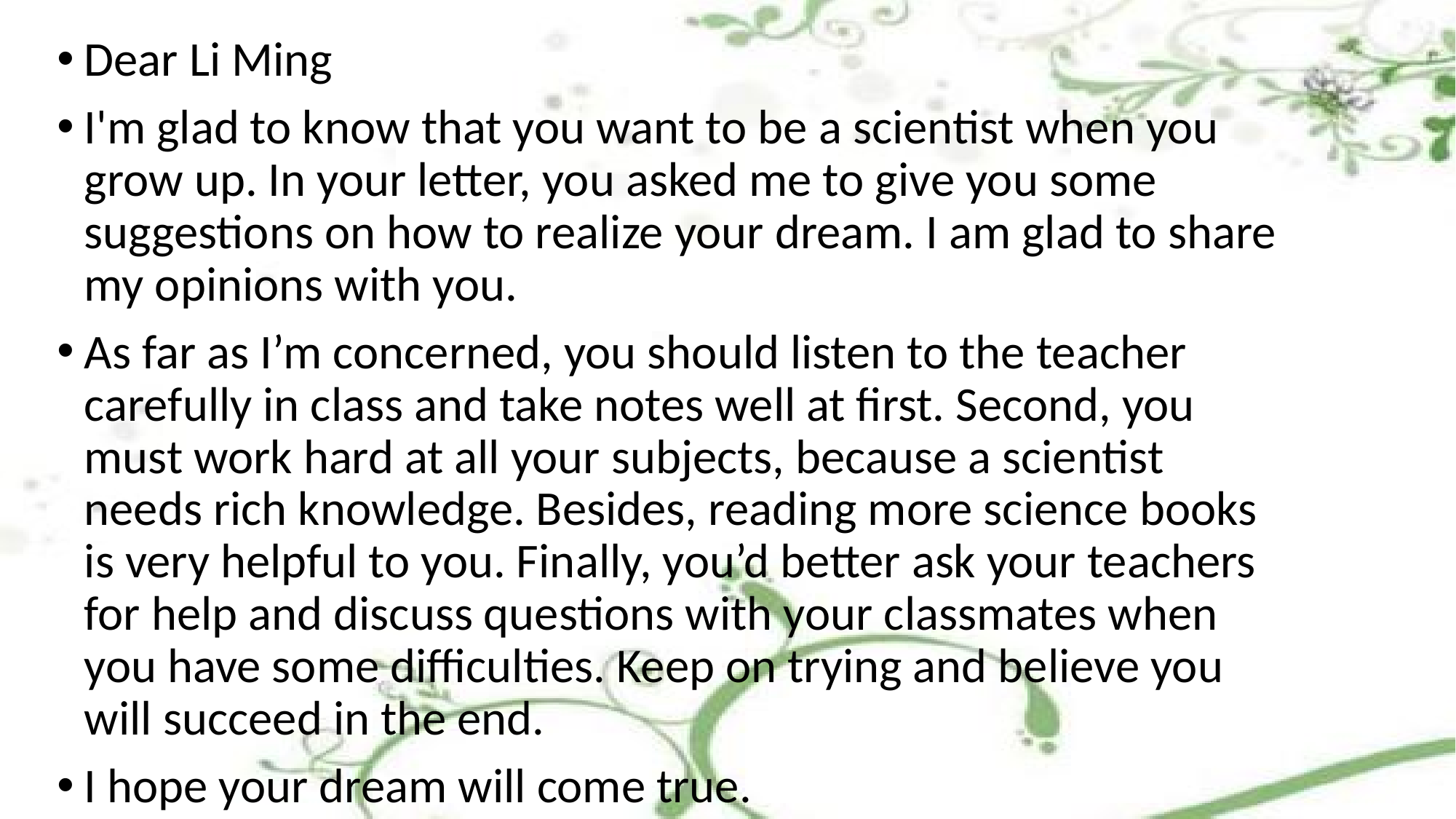

Dear Li Ming
I'm glad to know that you want to be a scientist when you grow up. In your letter, you asked me to give you some suggestions on how to realize your dream. I am glad to share my opinions with you.
As far as I’m concerned, you should listen to the teacher carefully in class and take notes well at first. Second, you must work hard at all your subjects, because a scientist needs rich knowledge. Besides, reading more science books is very helpful to you. Finally, you’d better ask your teachers for help and discuss questions with your classmates when you have some difficulties. Keep on trying and believe you will succeed in the end.
I hope your dream will come true.